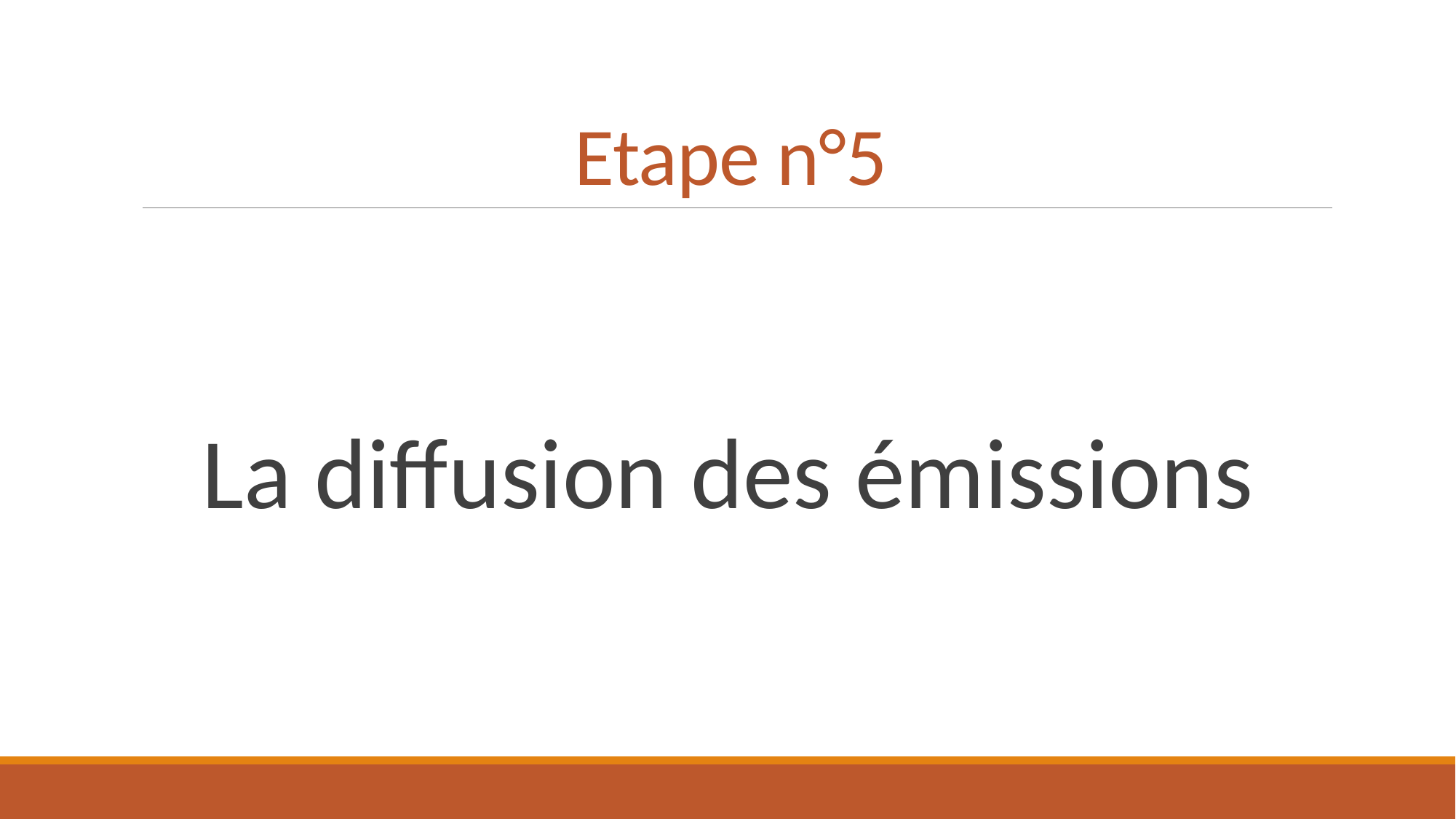

# Etape n°5

La diffusion des émissions